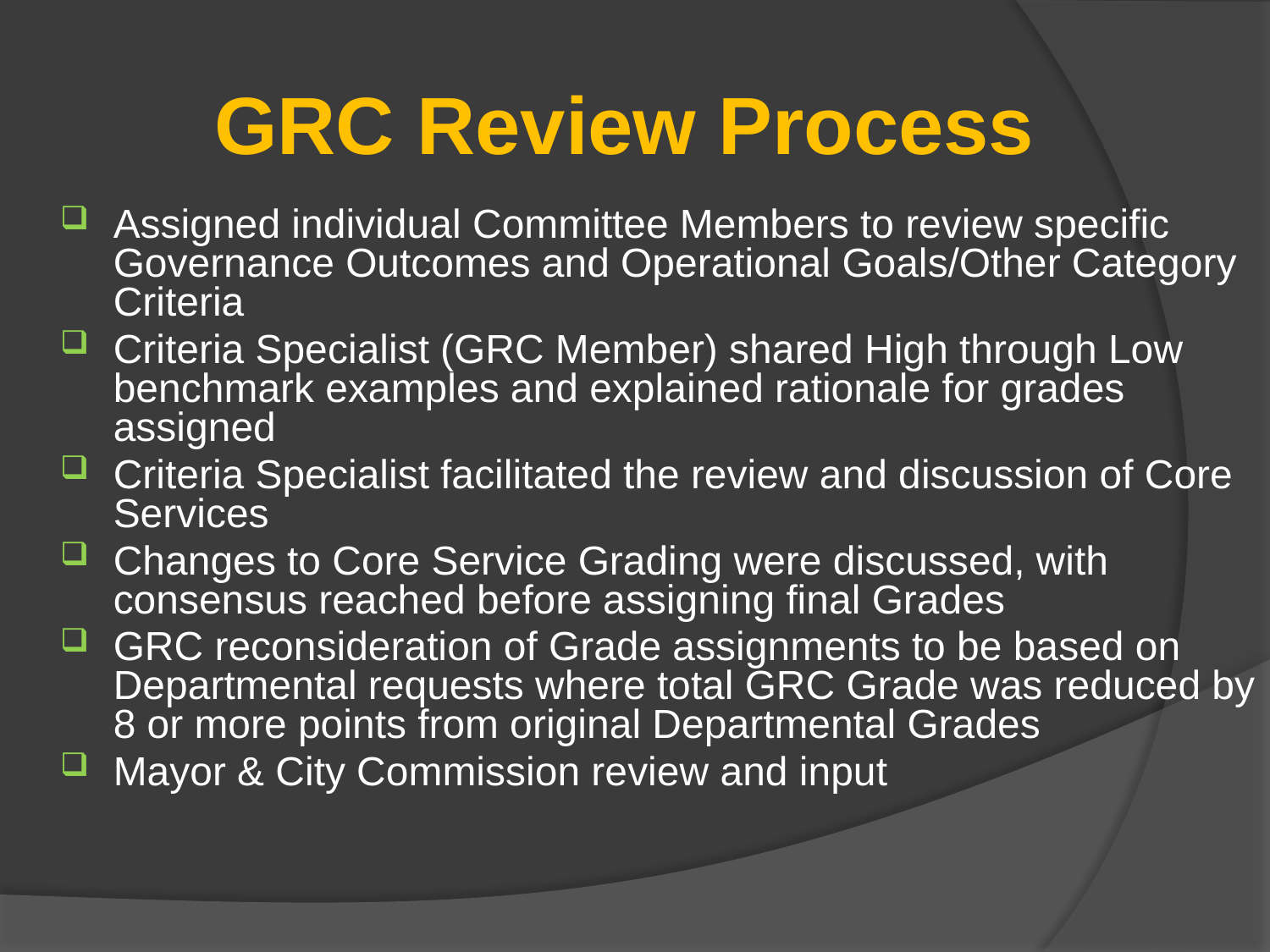

# GRC Review Process
Assigned individual Committee Members to review specific Governance Outcomes and Operational Goals/Other Category Criteria
Criteria Specialist (GRC Member) shared High through Low benchmark examples and explained rationale for grades assigned
Criteria Specialist facilitated the review and discussion of Core Services
Changes to Core Service Grading were discussed, with consensus reached before assigning final Grades
GRC reconsideration of Grade assignments to be based on Departmental requests where total GRC Grade was reduced by 8 or more points from original Departmental Grades
Mayor & City Commission review and input